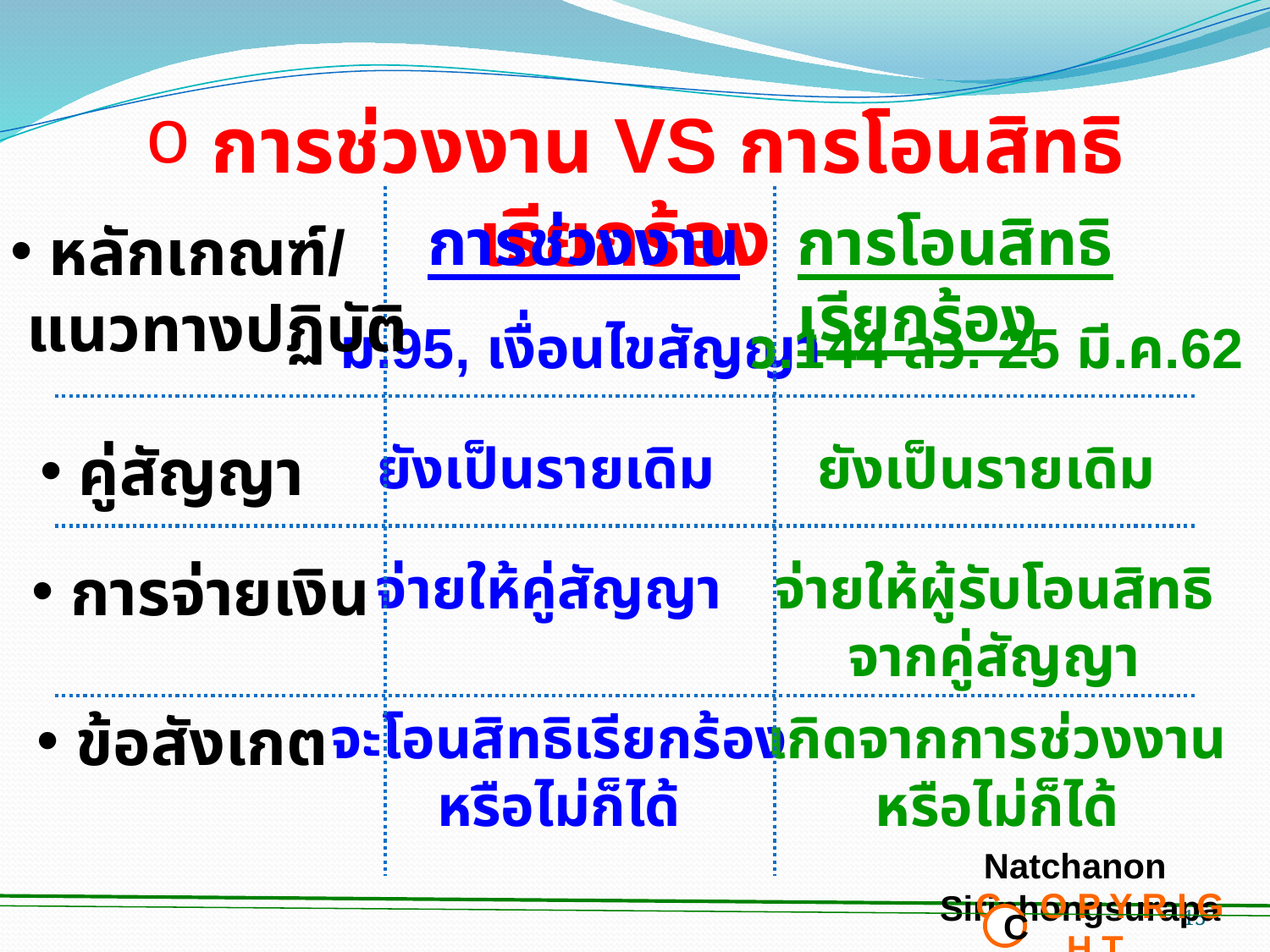

การช่วงงาน VS การโอนสิทธิเรียกร้อง
การช่วงงาน
การโอนสิทธิเรียกร้อง
 หลักเกณฑ์/
 แนวทางปฏิบัติ
ม.95, เงื่อนไขสัญญา
ว.144 ลว. 25 มี.ค.62
 คู่สัญญา
ยังเป็นรายเดิม
ยังเป็นรายเดิม
 การจ่ายเงิน
จ่ายให้คู่สัญญา
จ่ายให้ผู้รับโอนสิทธิ
จากคู่สัญญา
 ข้อสังเกต
จะโอนสิทธิเรียกร้อง
หรือไม่ก็ได้
เกิดจากการช่วงงาน
หรือไม่ก็ได้
Natchanon  Siriphongsurapa
 C    O P Y R I G H T
C
15